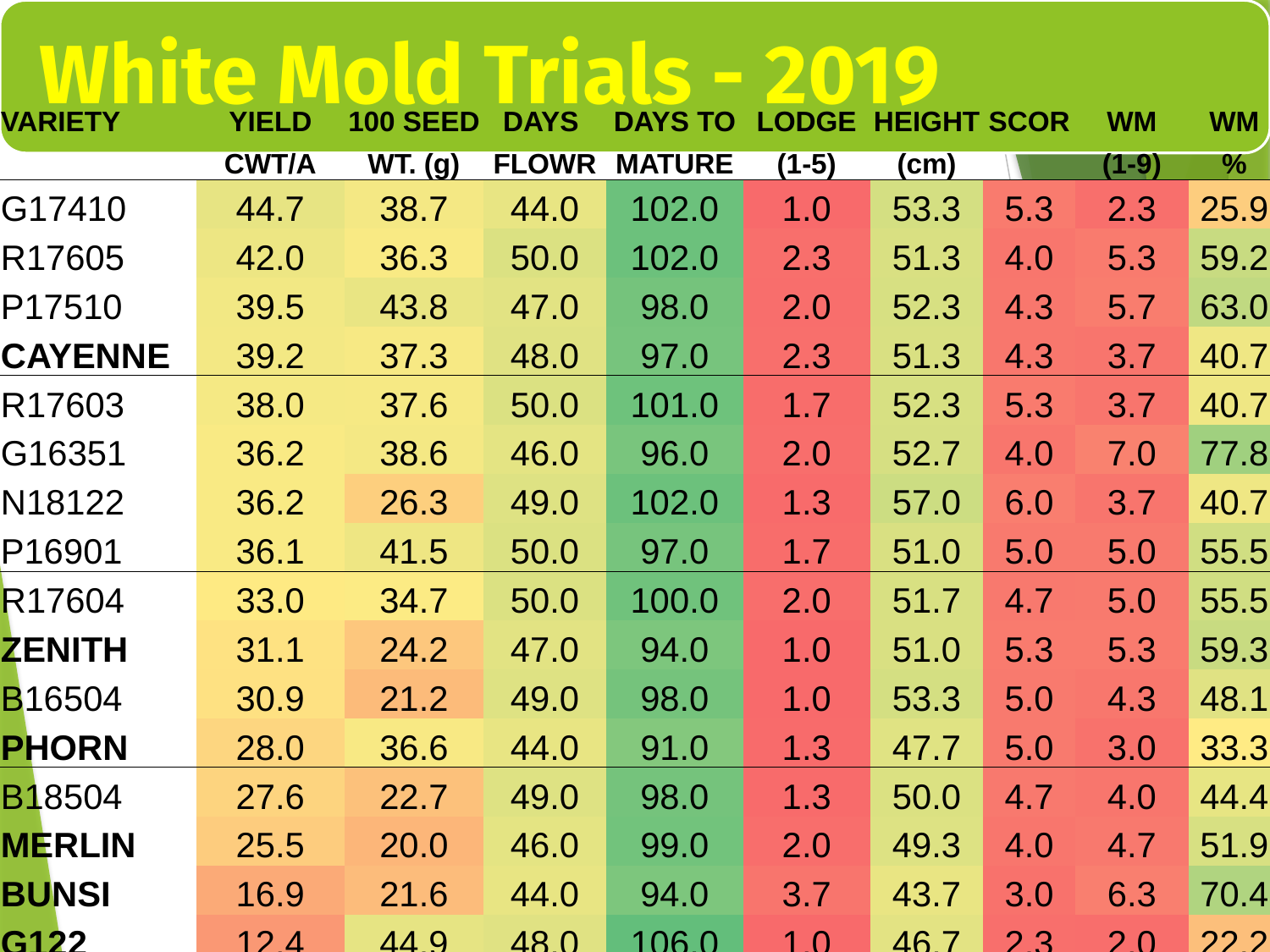

White Mold Trials - 2019
| VARIETY | YIELD | 100 SEED | DAYS | DAYS TO | LODGE | HEIGHT | SCOR | WM | WM |
| --- | --- | --- | --- | --- | --- | --- | --- | --- | --- |
|  | CWT/A | WT. (g) | FLOWR | MATURE | (1-5) | (cm) |  | (1-9) | % |
| G17410 | 44.7 | 38.7 | 44.0 | 102.0 | 1.0 | 53.3 | 5.3 | 2.3 | 25.9 |
| R17605 | 42.0 | 36.3 | 50.0 | 102.0 | 2.3 | 51.3 | 4.0 | 5.3 | 59.2 |
| P17510 | 39.5 | 43.8 | 47.0 | 98.0 | 2.0 | 52.3 | 4.3 | 5.7 | 63.0 |
| CAYENNE | 39.2 | 37.3 | 48.0 | 97.0 | 2.3 | 51.3 | 4.3 | 3.7 | 40.7 |
| R17603 | 38.0 | 37.6 | 50.0 | 101.0 | 1.7 | 52.3 | 5.3 | 3.7 | 40.7 |
| G16351 | 36.2 | 38.6 | 46.0 | 96.0 | 2.0 | 52.7 | 4.0 | 7.0 | 77.8 |
| N18122 | 36.2 | 26.3 | 49.0 | 102.0 | 1.3 | 57.0 | 6.0 | 3.7 | 40.7 |
| P16901 | 36.1 | 41.5 | 50.0 | 97.0 | 1.7 | 51.0 | 5.0 | 5.0 | 55.5 |
| R17604 | 33.0 | 34.7 | 50.0 | 100.0 | 2.0 | 51.7 | 4.7 | 5.0 | 55.5 |
| ZENITH | 31.1 | 24.2 | 47.0 | 94.0 | 1.0 | 51.0 | 5.3 | 5.3 | 59.3 |
| B16504 | 30.9 | 21.2 | 49.0 | 98.0 | 1.0 | 53.3 | 5.0 | 4.3 | 48.1 |
| PHORN | 28.0 | 36.6 | 44.0 | 91.0 | 1.3 | 47.7 | 5.0 | 3.0 | 33.3 |
| B18504 | 27.6 | 22.7 | 49.0 | 98.0 | 1.3 | 50.0 | 4.7 | 4.0 | 44.4 |
| MERLIN | 25.5 | 20.0 | 46.0 | 99.0 | 2.0 | 49.3 | 4.0 | 4.7 | 51.9 |
| BUNSI | 16.9 | 21.6 | 44.0 | 94.0 | 3.7 | 43.7 | 3.0 | 6.3 | 70.4 |
| G122 | 12.4 | 44.9 | 48.0 | 106.0 | 1.0 | 46.7 | 2.3 | 2.0 | 22.2 |
| BERYL | 12.4 | 32.8 | 43.0 | 91.0 | 5.0 | 40.0 | 2.0 | 8.7 | 96.3 |
| MEAN(32) | 30.0 | 31.6 | 47.2 | 96.9 | 1.7 | 50.5 | 4.5 | 4.6 | 50.7 |
| LSD(.05) | 6.5 | 2.3 | 1.9 | 2.7 | 0.6 | 2.7 | 0.9 | 2.6 | 29.3 |
| CV% | 15.9 | 5.4 | 2.4 | 2.0 | 27.2 | 3.9 | 14.1 | 42.4 | 42.4 |